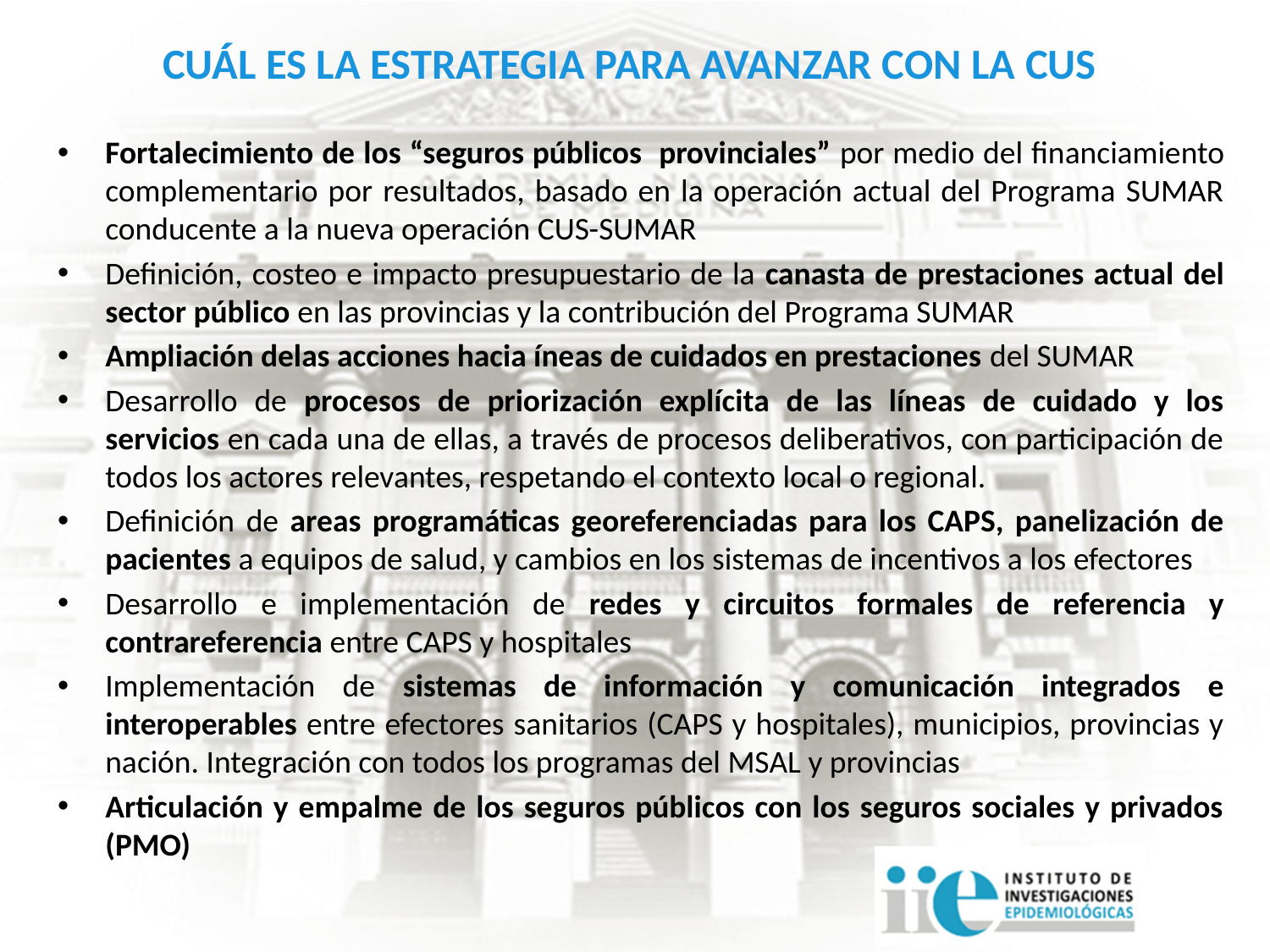

# CUÁL ES LA ESTRATEGIA PARA AVANZAR CON LA CUS
Fortalecimiento de los “seguros públicos  provinciales” por medio del financiamiento complementario por resultados, basado en la operación actual del Programa SUMAR conducente a la nueva operación CUS-SUMAR
Definición, costeo e impacto presupuestario de la canasta de prestaciones actual del sector público en las provincias y la contribución del Programa SUMAR
Ampliación delas acciones hacia íneas de cuidados en prestaciones del SUMAR
Desarrollo de procesos de priorización explícita de las líneas de cuidado y los servicios en cada una de ellas, a través de procesos deliberativos, con participación de todos los actores relevantes, respetando el contexto local o regional.
Definición de areas programáticas georeferenciadas para los CAPS, panelización de pacientes a equipos de salud, y cambios en los sistemas de incentivos a los efectores
Desarrollo e implementación de redes y circuitos formales de referencia y contrareferencia entre CAPS y hospitales
Implementación de sistemas de información y comunicación integrados e interoperables entre efectores sanitarios (CAPS y hospitales), municipios, provincias y nación. Integración con todos los programas del MSAL y provincias
Articulación y empalme de los seguros públicos con los seguros sociales y privados (PMO)